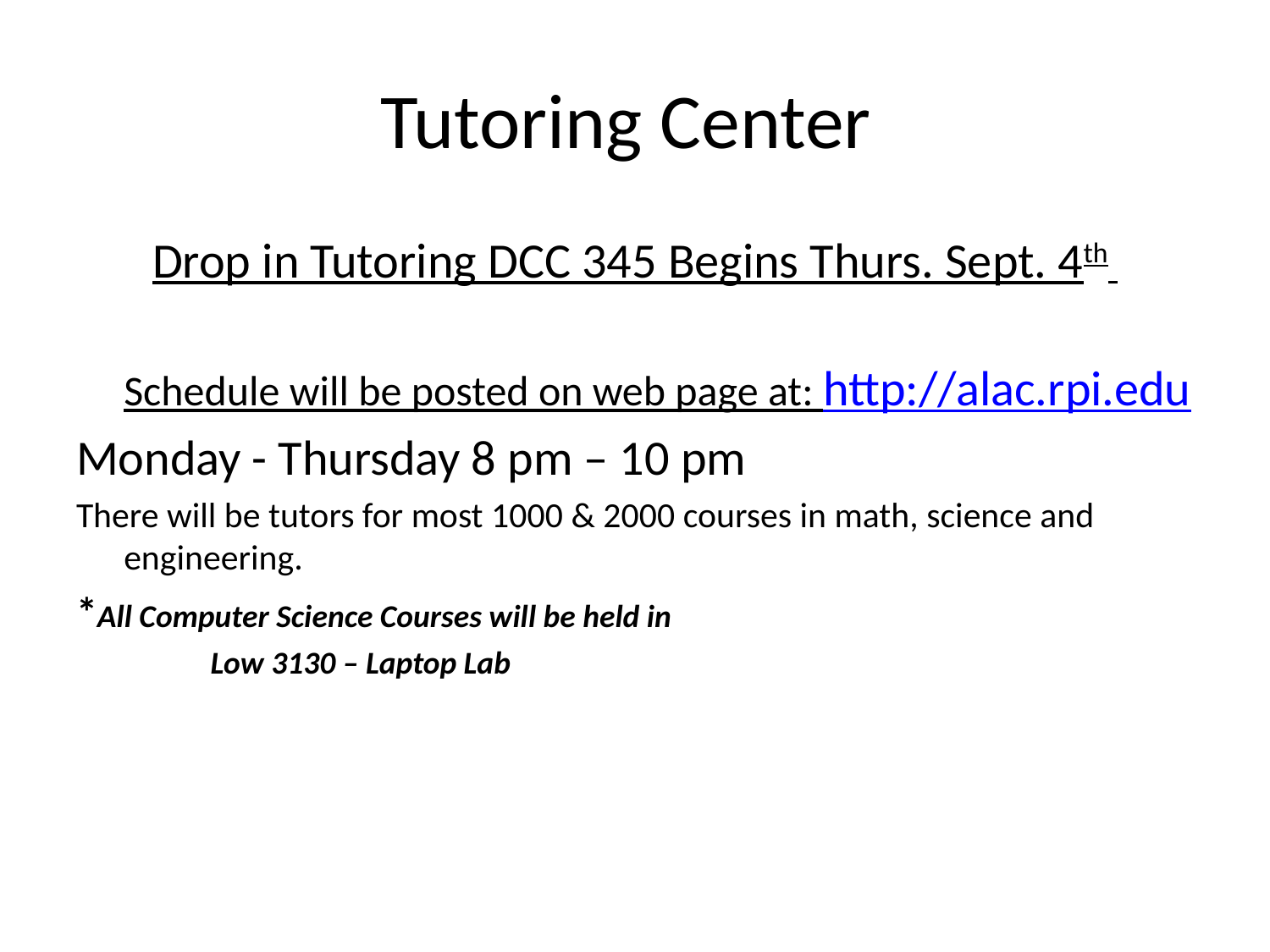

# Tutoring Center
Drop in Tutoring DCC 345 Begins Thurs. Sept. 4th

	Schedule will be posted on web page at: http://alac.rpi.edu
Monday - Thursday 8 pm – 10 pm
There will be tutors for most 1000 & 2000 courses in math, science and engineering.
*All Computer Science Courses will be held in
 Low 3130 – Laptop Lab